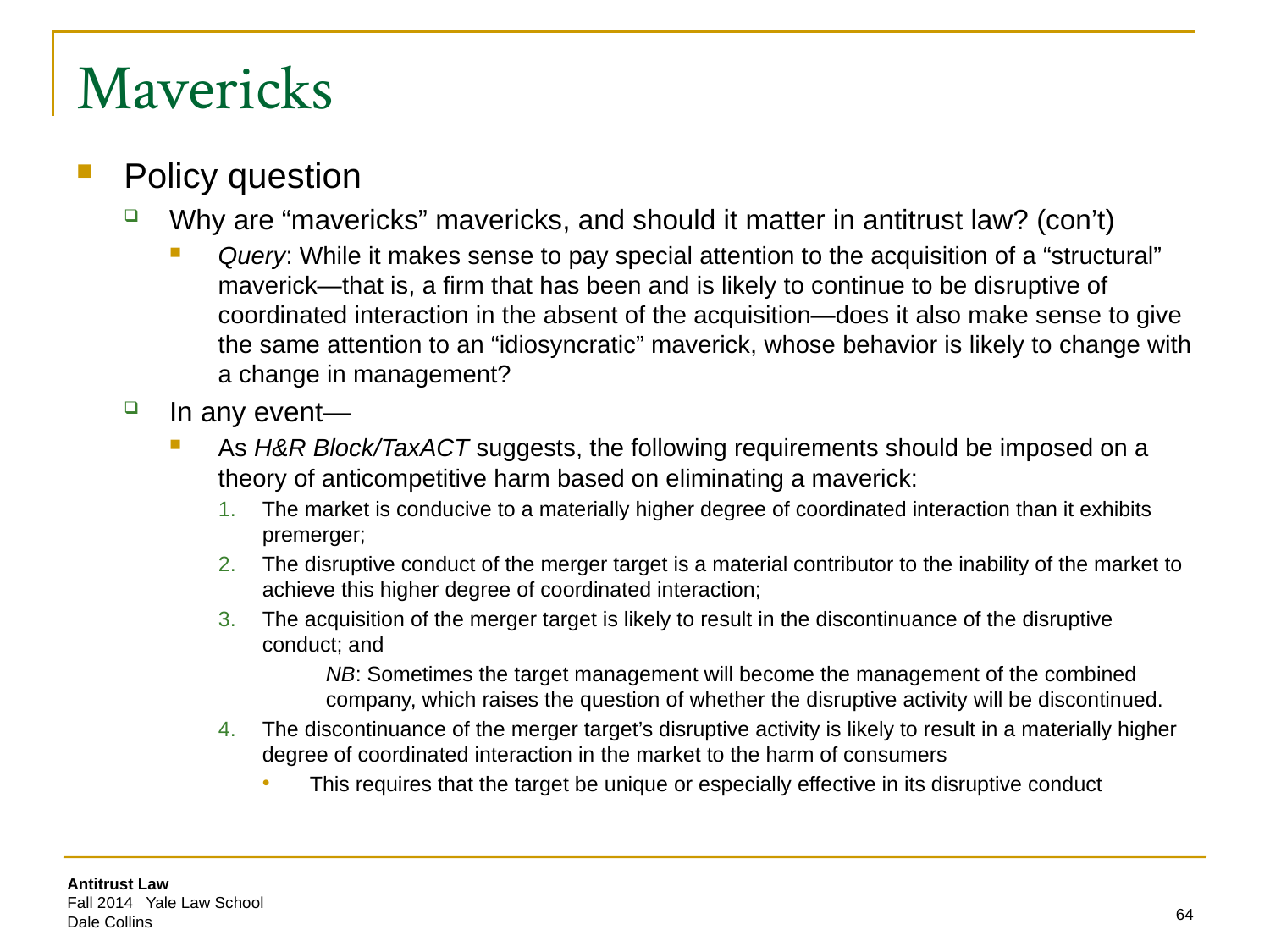

# Mavericks
Policy question
Why are “mavericks” mavericks, and should it matter in antitrust law? (con’t)
Query: While it makes sense to pay special attention to the acquisition of a “structural” maverick—that is, a firm that has been and is likely to continue to be disruptive of coordinated interaction in the absent of the acquisition—does it also make sense to give the same attention to an “idiosyncratic” maverick, whose behavior is likely to change with a change in management?
In any event—
As H&R Block/TaxACT suggests, the following requirements should be imposed on a theory of anticompetitive harm based on eliminating a maverick:
The market is conducive to a materially higher degree of coordinated interaction than it exhibits premerger;
The disruptive conduct of the merger target is a material contributor to the inability of the market to achieve this higher degree of coordinated interaction;
The acquisition of the merger target is likely to result in the discontinuance of the disruptive conduct; and
NB: Sometimes the target management will become the management of the combined company, which raises the question of whether the disruptive activity will be discontinued.
The discontinuance of the merger target’s disruptive activity is likely to result in a materially higher degree of coordinated interaction in the market to the harm of consumers
This requires that the target be unique or especially effective in its disruptive conduct

64